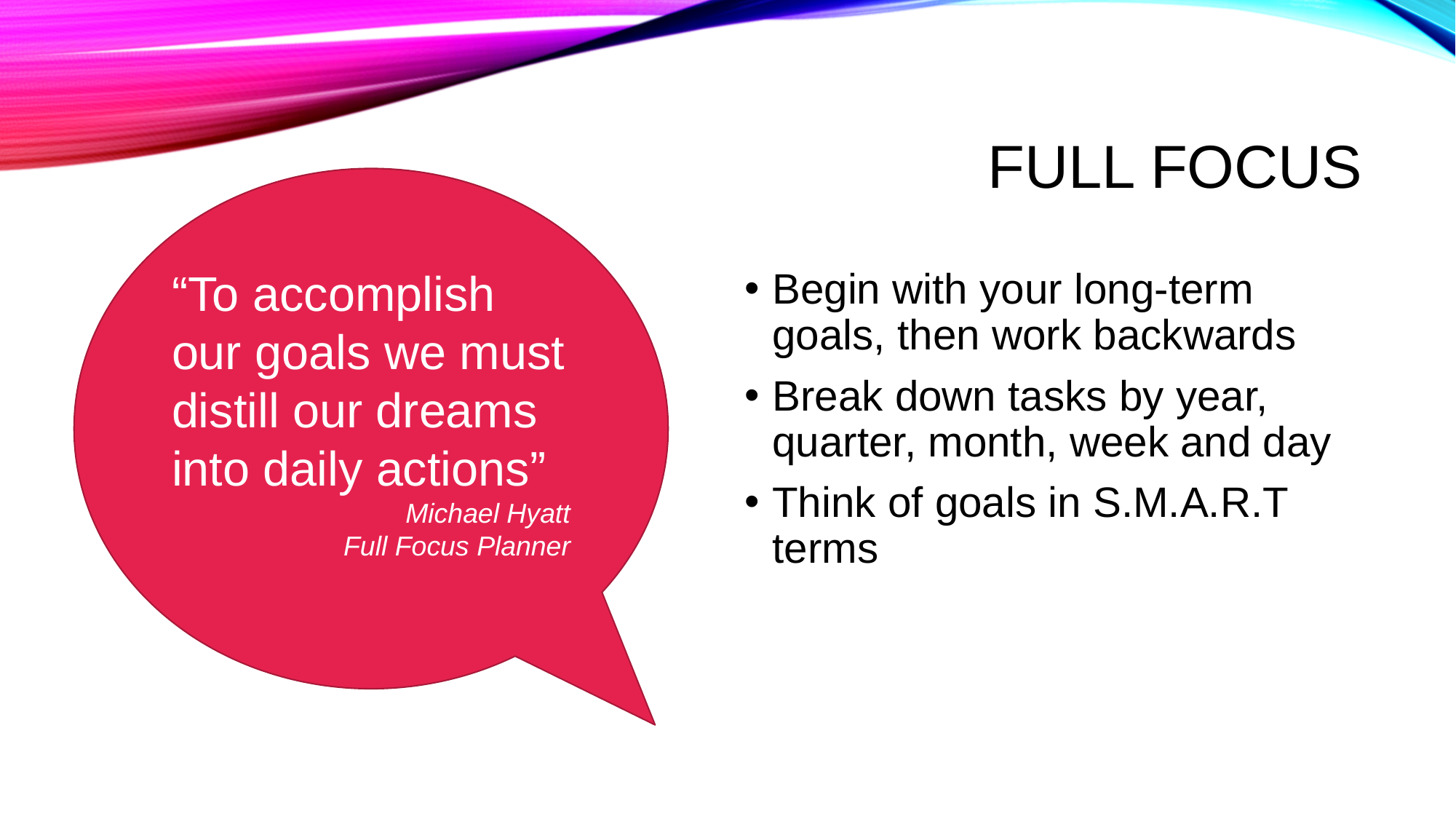

# FULL FOCUS
“To accomplish our goals we must distill our dreams into daily actions”
Michael Hyatt
Full Focus Planner

Begin with your long-term goals, then work backwards
Break down tasks by year, quarter, month, week and day
Think of goals in S.M.A.R.T terms